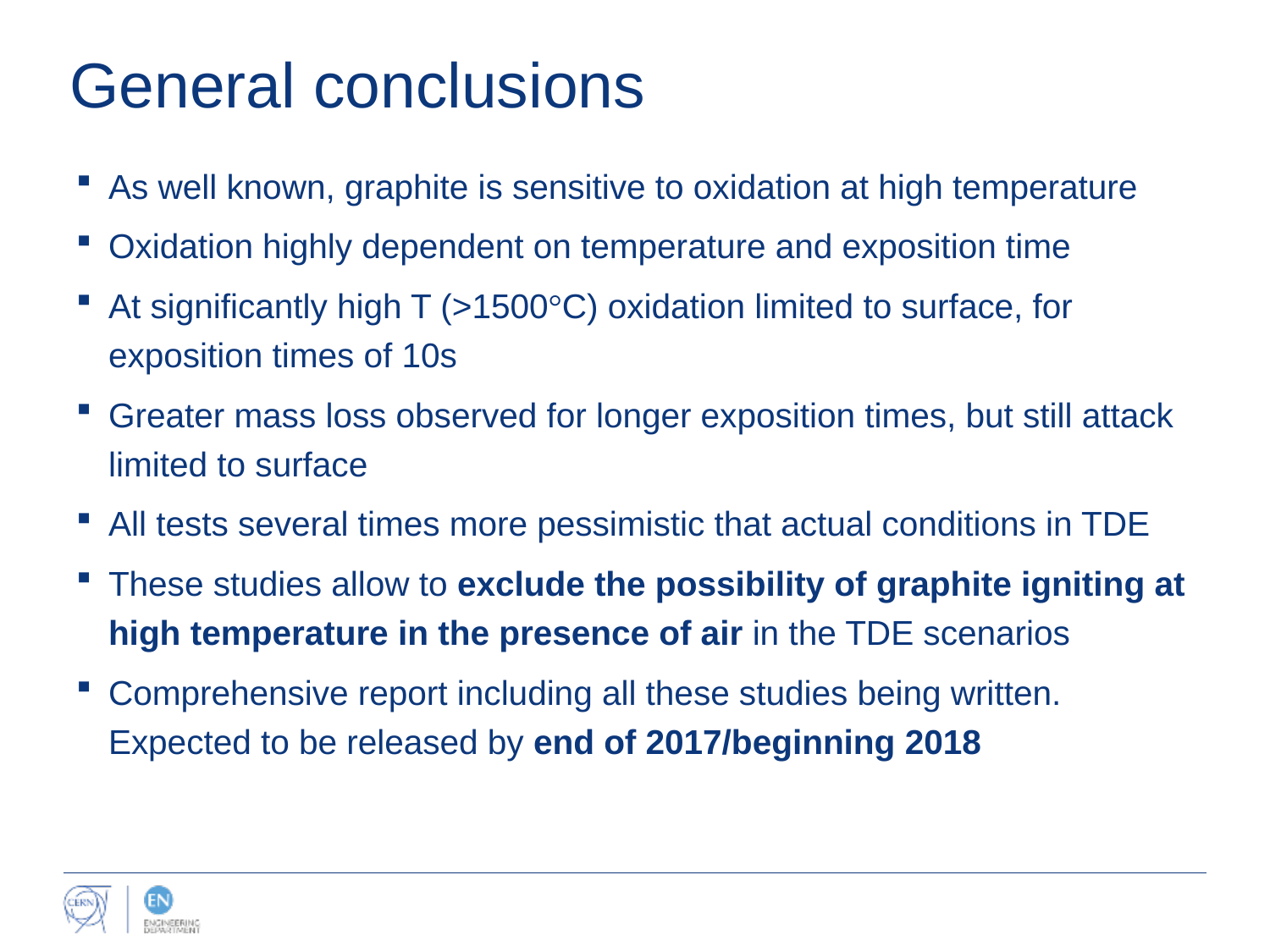

# General conclusions
As well known, graphite is sensitive to oxidation at high temperature
Oxidation highly dependent on temperature and exposition time
At significantly high T (>1500°C) oxidation limited to surface, for exposition times of 10s
Greater mass loss observed for longer exposition times, but still attack limited to surface
All tests several times more pessimistic that actual conditions in TDE
These studies allow to exclude the possibility of graphite igniting at high temperature in the presence of air in the TDE scenarios
Comprehensive report including all these studies being written. Expected to be released by end of 2017/beginning 2018